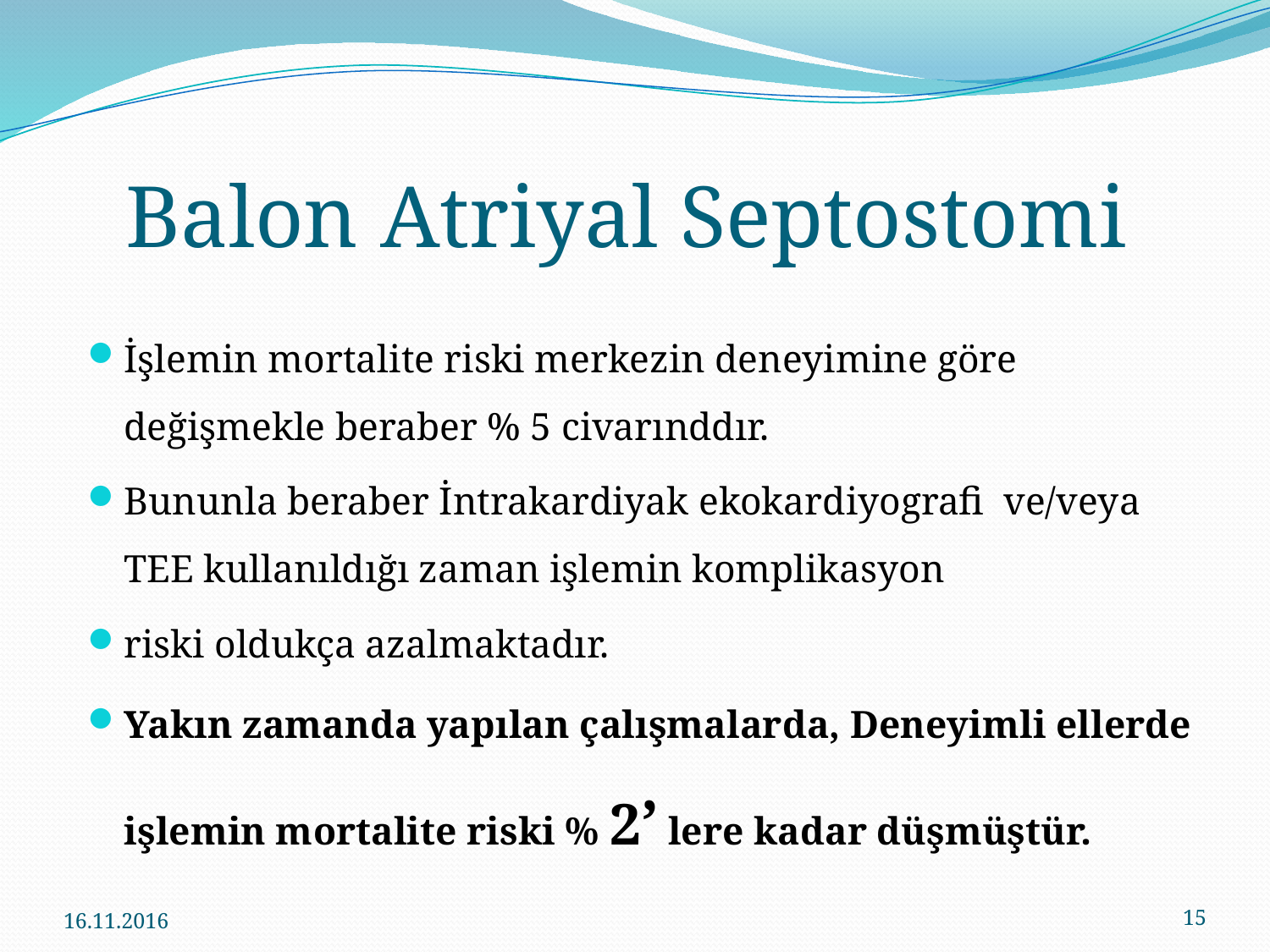

# Balon Atriyal Septostomi
İşlemin mortalite riski merkezin deneyimine göre değişmekle beraber % 5 civarınddır.
Bununla beraber İntrakardiyak ekokardiyografi  ve/veya TEE kullanıldığı zaman işlemin komplikasyon
riski oldukça azalmaktadır.
Yakın zamanda yapılan çalışmalarda, Deneyimli ellerde işlemin mortalite riski % 2’ lere kadar düşmüştür.

16.11.2016

15